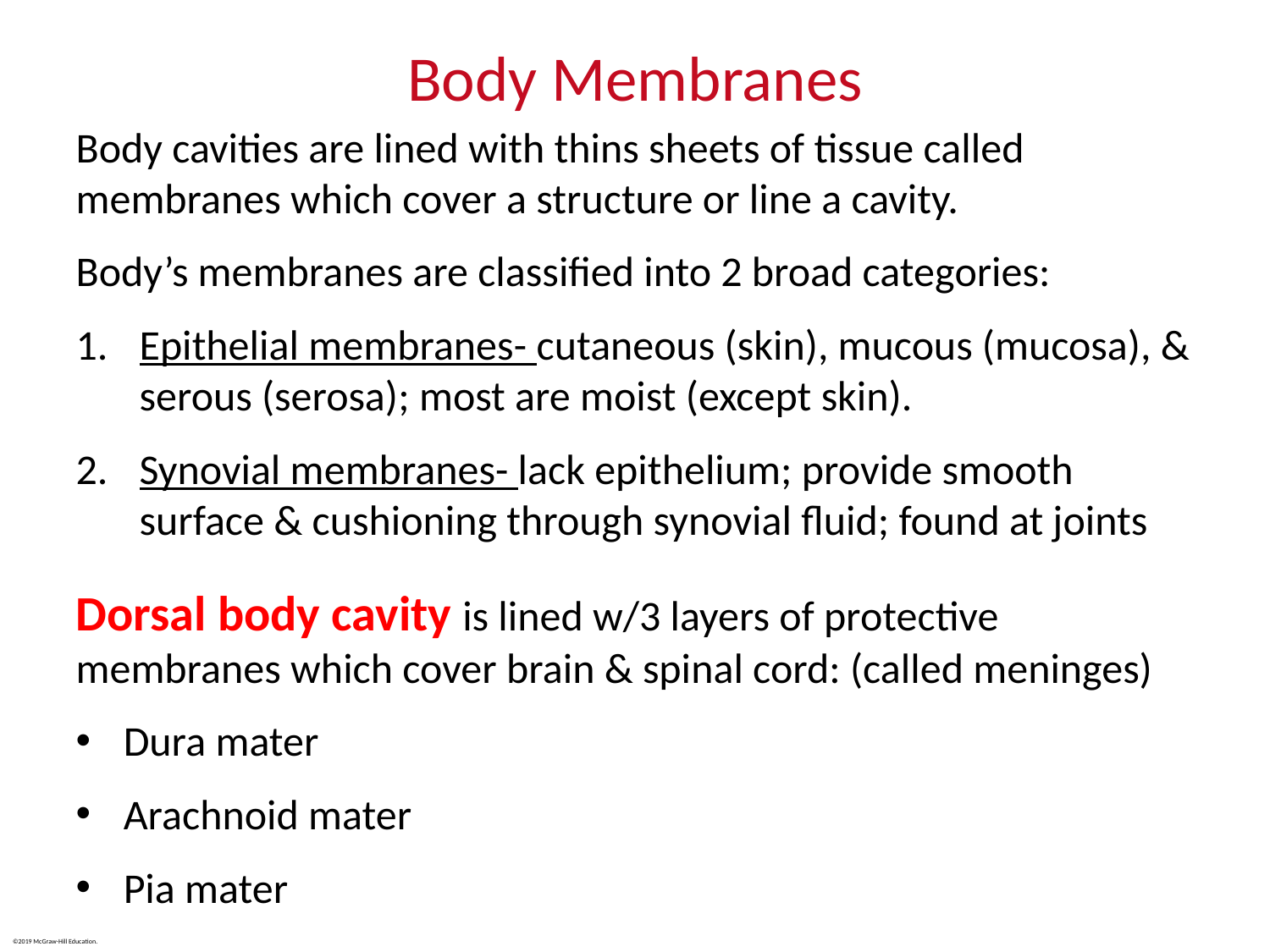

# Body Membranes
Body cavities are lined with thins sheets of tissue called membranes which cover a structure or line a cavity.
Body’s membranes are classified into 2 broad categories:
Epithelial membranes- cutaneous (skin), mucous (mucosa), & serous (serosa); most are moist (except skin).
Synovial membranes- lack epithelium; provide smooth surface & cushioning through synovial fluid; found at joints

Dorsal body cavity is lined w/3 layers of protective membranes which cover brain & spinal cord: (called meninges)
Dura mater
Arachnoid mater
Pia mater